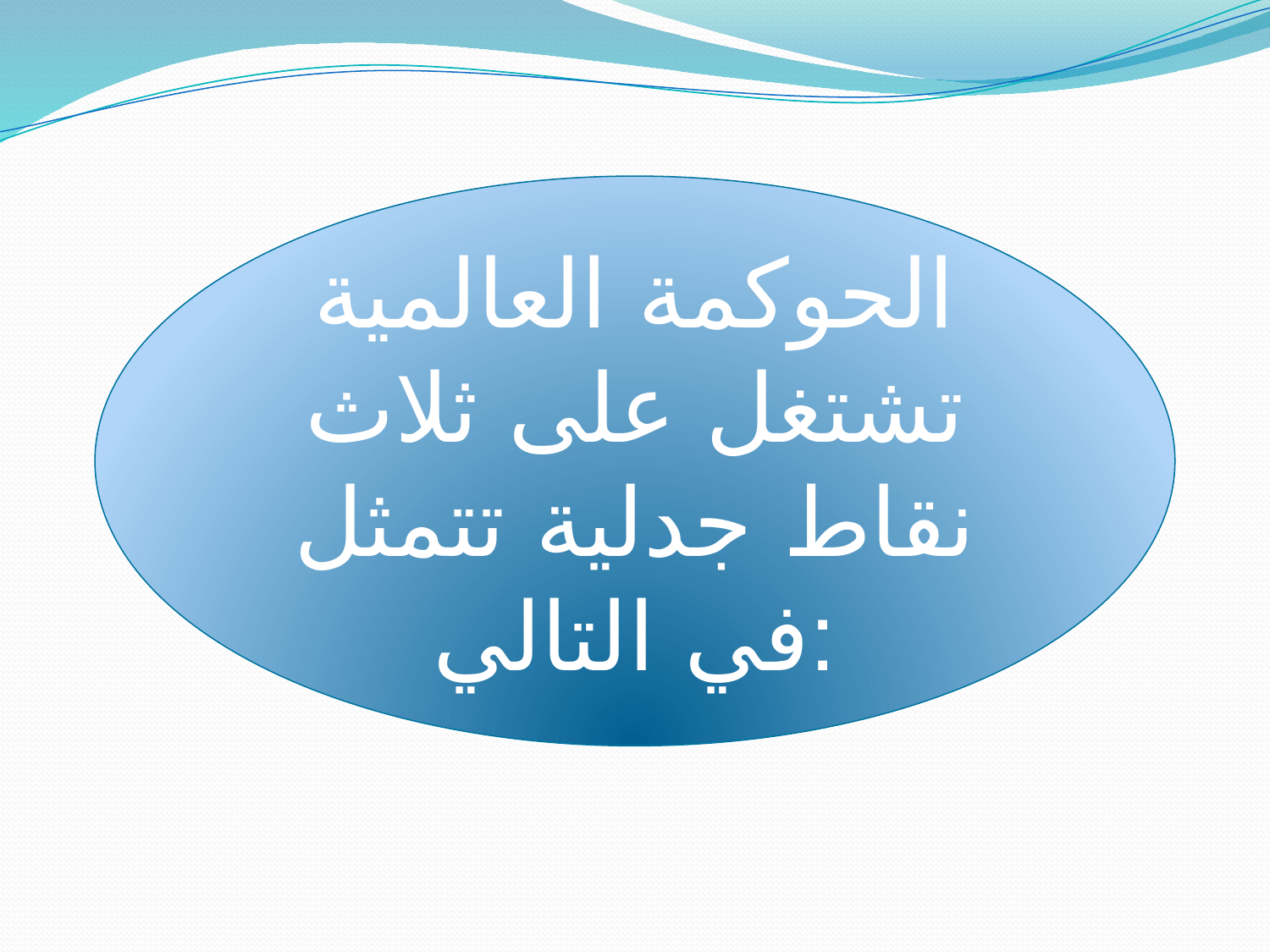

الحوكمة العالمية تشتغل على ثلاث نقاط جدلية تتمثل في التالي: